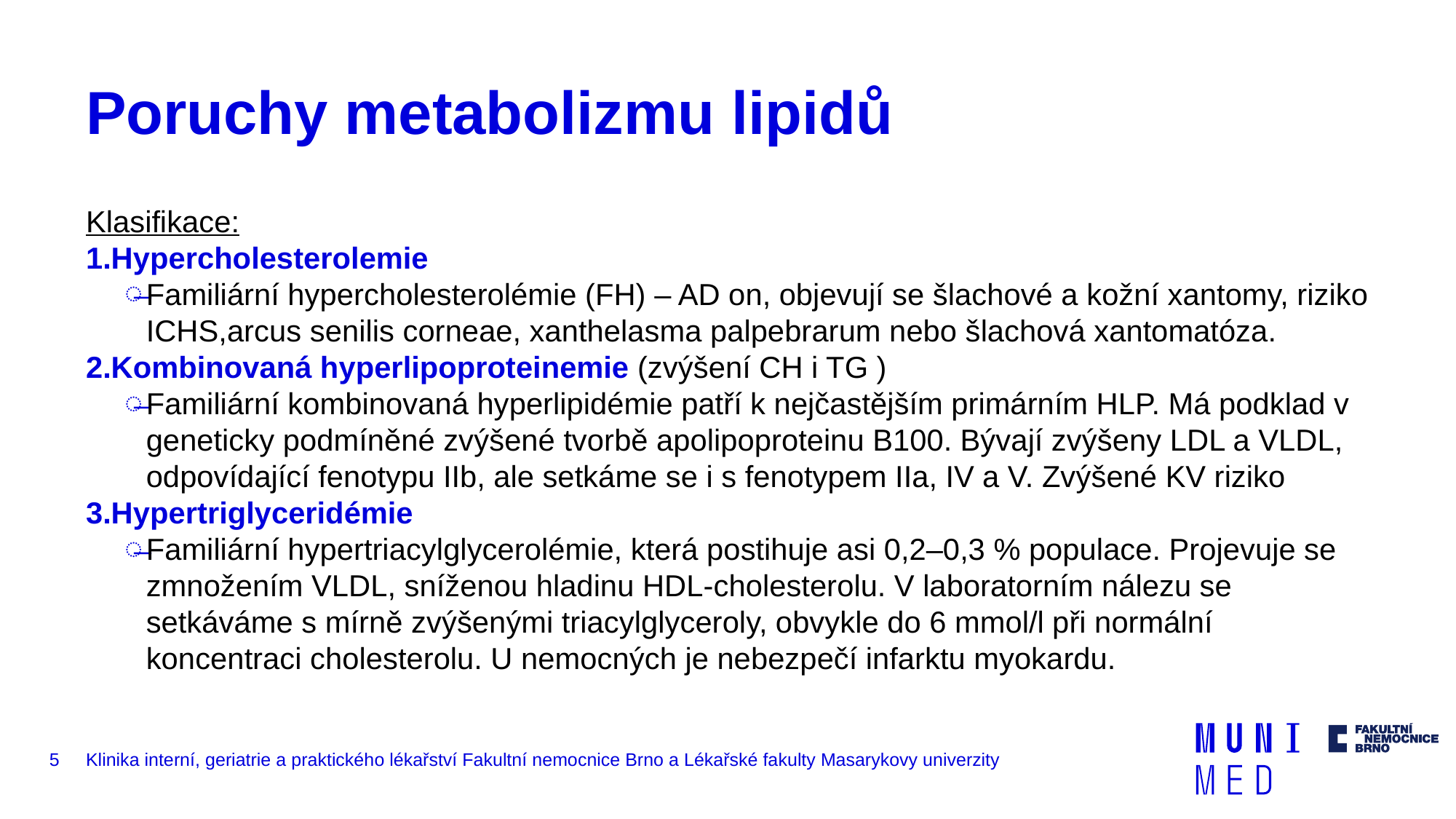

# Poruchy metabolizmu lipidů
Klasifikace:
Hypercholesterolemie
Familiární hypercholesterolémie (FH) – AD on, objevují se šlachové a kožní xantomy, riziko ICHS,arcus senilis corneae, xanthelasma palpebrarum nebo šlachová xantomatóza.
Kombinovaná hyperlipoproteinemie (zvýšení CH i TG )
Familiární kombinovaná hyperlipidémie patří k nejčastějším primárním HLP. Má podklad v geneticky podmíněné zvýšené tvorbě apolipoproteinu B100. Bývají zvýšeny LDL a VLDL, odpovídající fenotypu IIb, ale setkáme se i s fenotypem IIa, IV a V. Zvýšené KV riziko
Hypertriglyceridémie
Familiární hypertriacylglycerolémie, která postihuje asi 0,2–0,3 % populace. Projevuje se zmnožením VLDL, sníženou hladinu HDL-cholesterolu. V laboratorním nálezu se setkáváme s mírně zvýšenými triacylglyceroly, obvykle do 6 mmol/l při normální koncentraci cholesterolu. U nemocných je nebezpečí infarktu myokardu.
5
Klinika interní, geriatrie a praktického lékařství Fakultní nemocnice Brno a Lékařské fakulty Masarykovy univerzity